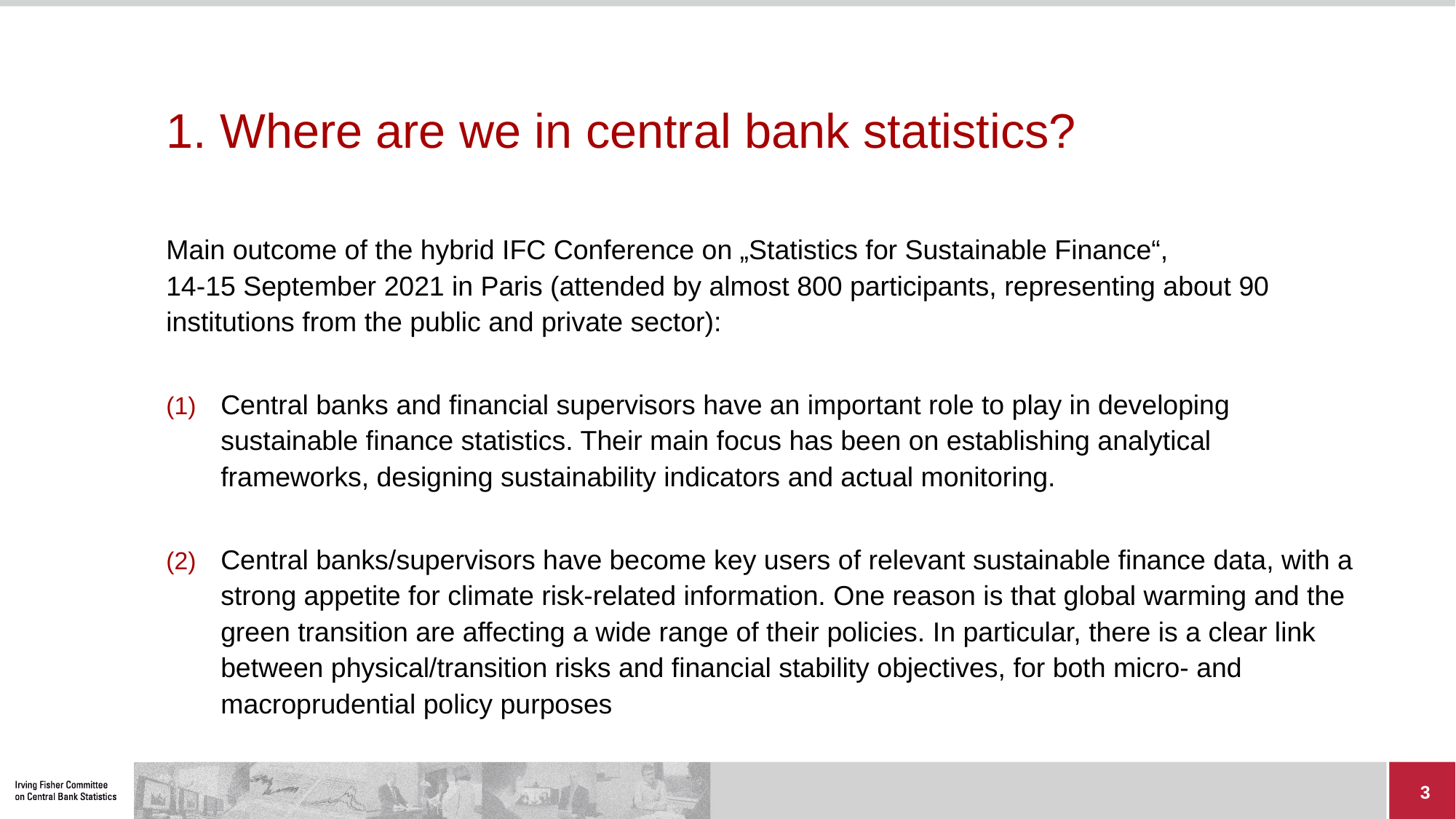

# 1. Where are we in central bank statistics?
Main outcome of the hybrid IFC Conference on „Statistics for Sustainable Finance“,
14-15 September 2021 in Paris (attended by almost 800 participants, representing about 90 institutions from the public and private sector):

Central banks and financial supervisors have an important role to play in developing sustainable finance statistics. Their main focus has been on establishing analytical frameworks, designing sustainability indicators and actual monitoring.

Central banks/supervisors have become key users of relevant sustainable finance data, with a strong appetite for climate risk-related information. One reason is that global warming and the green transition are affecting a wide range of their policies. In particular, there is a clear link between physical/transition risks and financial stability objectives, for both micro- and macroprudential policy purposes

3